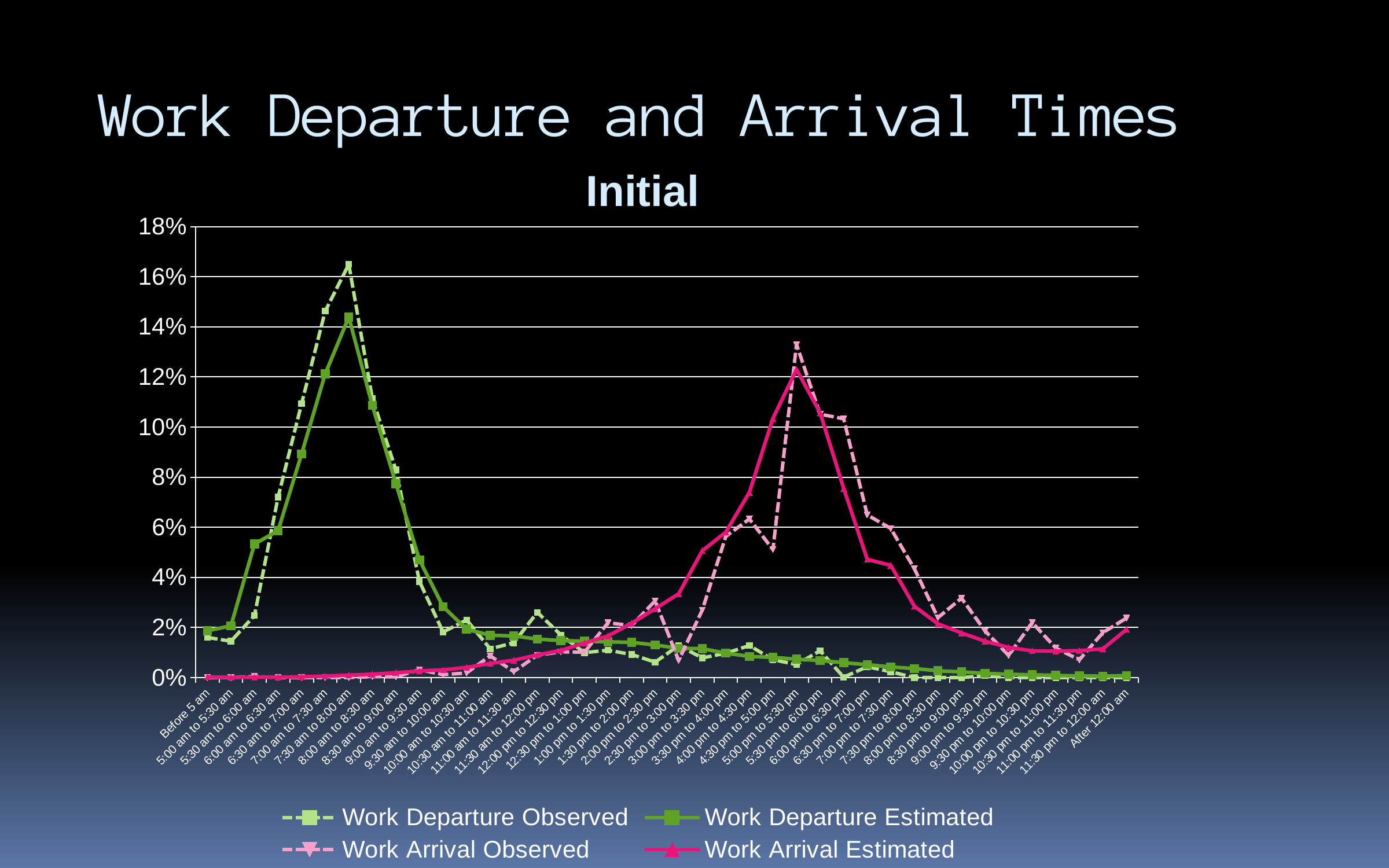

# Work Departure and Arrival Times
Initial

### Chart

| Category | Work Departure Observed | Work Departure Estimated | Work Arrival Observed | Work Arrival Estimated |
|---|---|---|---|---|
| Before 5 am | 0.01601226080142359 | 0.018665649695968133 | 0.0 | 0.0002701328417974957 |
|  5:00 am to 5:30 am | 0.014506905607116436 | 0.02066251403631433 | 0.0 | 5.2967223881861905e-05 |
|  5:30 am to 6:00 am | 0.024792214467888606 | 0.05330091739231763 | 0.0004237476711242854 | 0.00012712133731646857 |
|  6:00 am to 6:30 am | 0.07199888551627517 | 0.05863471683722113 | 0.0 | 0.0001694951164219581 |
|  6:30 am to 7:00 am | 0.10935850985755236 | 0.08928684929765461 | 0.0 | 0.00030720989851479904 |
|  7:00 am to 7:30 am | 0.1462225560432522 | 0.12122078857602915 | 0.0 | 0.0005985296298650396 |
|  7:30 am to 8:00 am | 0.16495670387978192 | 0.14385368334074874 | 0.0 | 0.0009693001970380728 |
|  8:00 am to 8:30 am | 0.11139734339722139 | 0.1086198860145342 | 0.0003411494316306496 | 0.0013241805970465475 |
|  8:30 am to 9:00 am | 0.0828987760633467 | 0.07736922392423569 | 0.00028431848417238576 | 0.0019333036716879595 |
|  9:00 am to 9:30 am | 0.038349160640271135 | 0.04696074069365876 | 0.0031621313265409907 | 0.0026324710269285366 |
|  9:30 am to 10:00 am | 0.01815618014599507 | 0.028310981164855187 | 0.0011556722250365779 | 0.0030773957075361765 |
|  10:00 am to 10:30 am | 0.022993322986331638 | 0.019322443272103224 | 0.001835929786089771 | 0.004030805737409691 |
|  10:30 am to 11:00 am | 0.011470694991372904 | 0.016859467361596644 | 0.008673845655742423 | 0.005641009343418293 |
|  11:00 am to 11:30 am | 0.013876889294129127 | 0.016615818131740078 | 0.0023758231045292503 | 0.0069175194389711646 |
|  11:30 am to 12:00 pm | 0.026021474577666386 | 0.015360494925739952 | 0.008914279700195529 | 0.00903620839424564 |
|  12:00 pm to 12:30 pm | 0.01699244128602192 | 0.014730184961545795 | 0.010255585327084812 | 0.010847687451005318 |
|  12:30 pm to 1:00 pm | 0.009945721438384134 | 0.014507722621241975 | 0.010129799980781406 | 0.013808555266001398 |
|  1:00 pm to 1:30 pm | 0.010913948635346045 | 0.01426407339138541 | 0.021875998631139093 | 0.016615818131740078 |
|  1:30 pm to 2:00 pm | 0.009206147967878662 | 0.014046907773469777 | 0.02071895614251581 | 0.02167948473484608 |
|  2:00 pm to 2:30 pm | 0.006152574499935551 | 0.013008750185385283 | 0.03061818517655106 | 0.027479395749909957 |
|  2:30 pm to 3:00 pm | 0.01278225614849863 | 0.01167927286595055 | 0.006824580325436265 | 0.033427614991843047 |
|  3:00 pm to 3:30 pm | 0.0078532369692082 | 0.011530964639081336 | 0.026921642190824647 | 0.05062077586389542 |
|  3:30 pm to 4:00 pm | 0.009704984024315294 | 0.00974596919426259 | 0.05632453342522942 | 0.05803618720735609 |
|  4:00 pm to 4:30 pm | 0.012783631934486806 | 0.008448272209156974 | 0.06332420176850631 | 0.07393165109430284 |
|  4:30 pm to 5:00 pm | 0.007130899262220746 | 0.00805101803004301 | 0.05108141422961522 | 0.10347147185321723 |
|  5:00 pm to 5:30 pm | 0.005201456432672523 | 0.00734125723002606 | 0.13291186447648173 | 0.12294752007457785 |
|  5:30 pm to 6:00 pm | 0.010723049998369826 | 0.006806288268819255 | 0.10512150557180537 | 0.10568550181147905 |
|  6:00 pm to 6:30 pm | 0.00015623708060638551 | 0.005927032352380347 | 0.10328367116469124 | 0.07554185470031145 |
|  6:30 pm to 7:00 pm | 0.004328592356126672 | 0.005148414161316977 | 0.06492978168878437 | 0.04717260958918621 |
|  7:00 pm to 7:30 pm | 0.0023255170649041403 | 0.004216191020996208 | 0.059507280460698815 | 0.04478908451450243 |
|  7:30 pm to 8:00 pm | 0.0 | 0.003591177779190237 | 0.04344238799206405 | 0.028453992669336216 |
|  8:00 pm to 8:30 pm | 0.0 | 0.0027119218627513295 | 0.023893101926572007 | 0.02145172567215407 |
|  8:30 pm to 9:00 pm | 0.0 | 0.002256403737367317 | 0.031690390806028104 | 0.017802283946693784 |
|  9:00 pm to 9:30 pm | 0.0007874266313999987 | 0.001694951164219581 | 0.01862185066912465 | 0.014518316066018349 |
|  9:30 pm to 10:00 pm | 0.0 | 0.001308290429881989 | 0.008834843772087124 | 0.012023559821182653 |
|  10:00 pm to 10:30 pm | 0.0 | 0.001085828089578169 | 0.021969006285253424 | 0.01065170872264243 |
|  10:30 pm to 11:00 pm | 0.0 | 0.000863365749274349 | 0.011806173858450276 | 0.010513993940549587 |
|  11:00 pm to 11:30 pm | 0.0 | 0.0006409034089705291 | 0.007079675547625178 | 0.010757643170406153 |
|  11:30 pm to 12:00 am | 0.0 | 0.0005667492955359224 | 0.017919700788282877 | 0.011477997415199474 |
|  After 12:00 am | 0.0 | 0.0007839149134515562 | 0.02374697040930492 | 0.019205915379563128 |